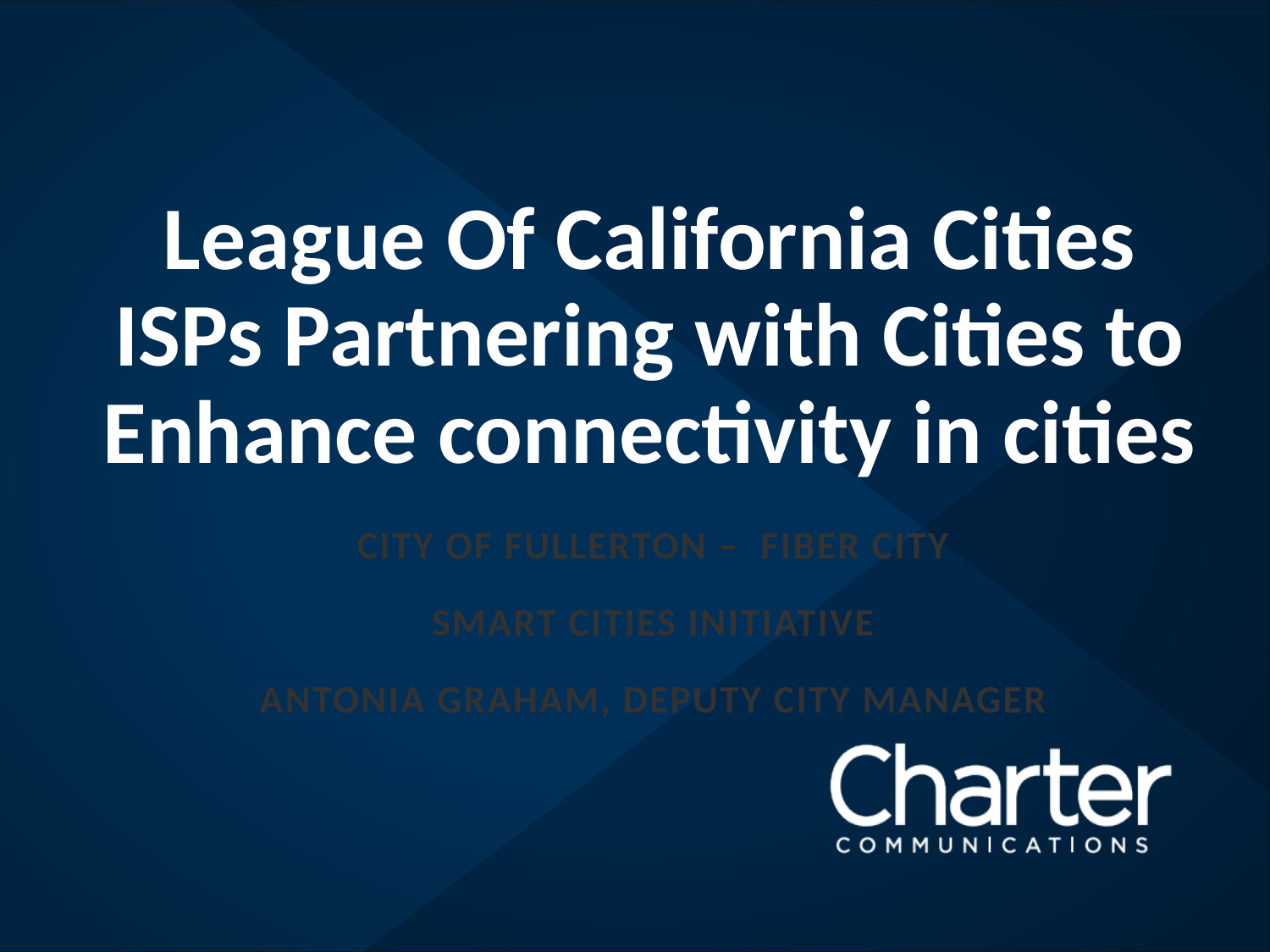

# League Of California Cities ISPs Partnering with Cities to Enhance connectivity in cities
City of Fullerton –  Fiber city
Smart Cities initiative
Antonia Graham, deputy city manager